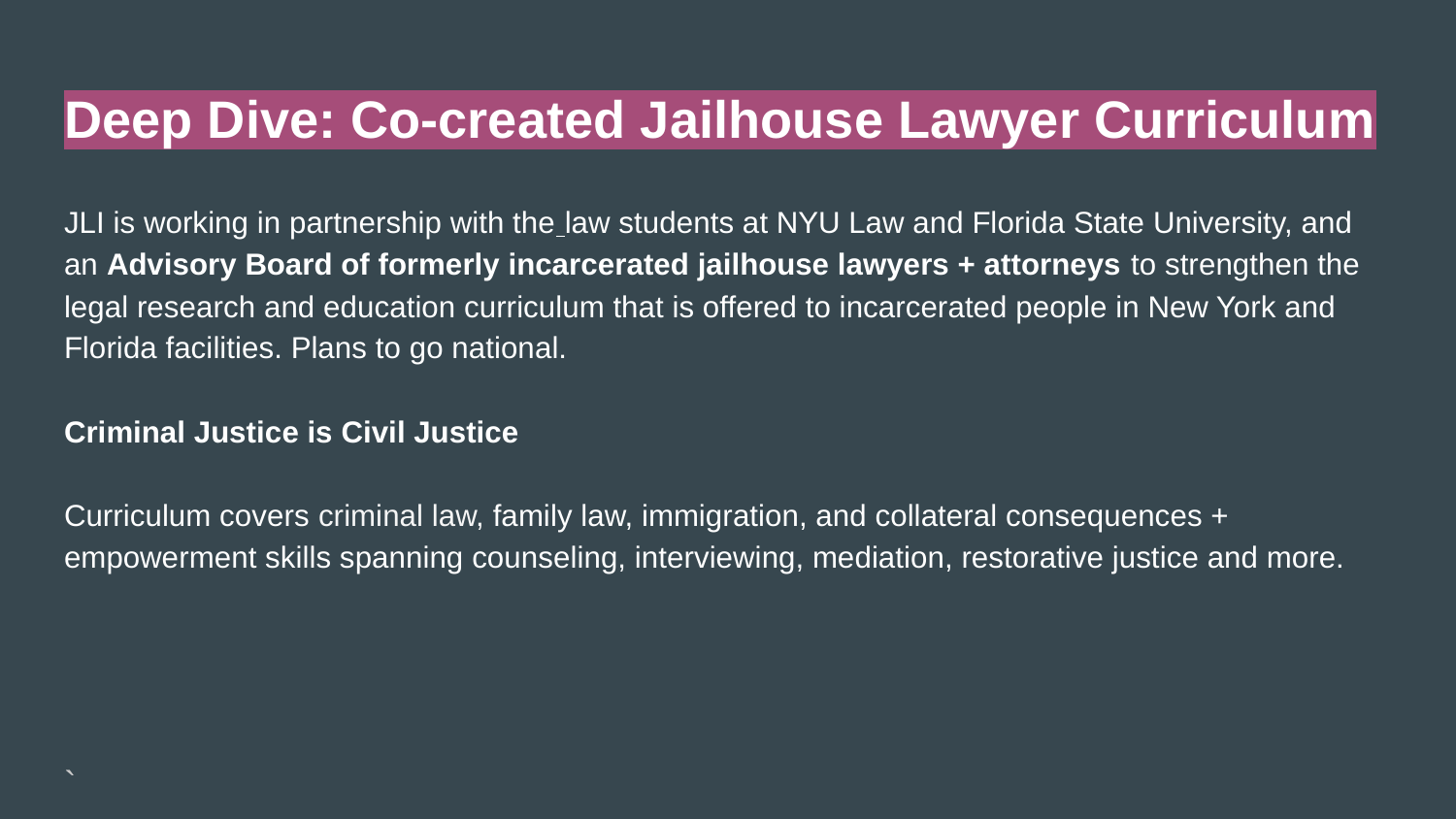

# Deep Dive: Co-created Jailhouse Lawyer Curriculum
JLI is working in partnership with the law students at NYU Law and Florida State University, and an Advisory Board of formerly incarcerated jailhouse lawyers + attorneys to strengthen the legal research and education curriculum that is offered to incarcerated people in New York and Florida facilities. Plans to go national.

Criminal Justice is Civil Justice

Curriculum covers criminal law, family law, immigration, and collateral consequences + empowerment skills spanning counseling, interviewing, mediation, restorative justice and more.

`